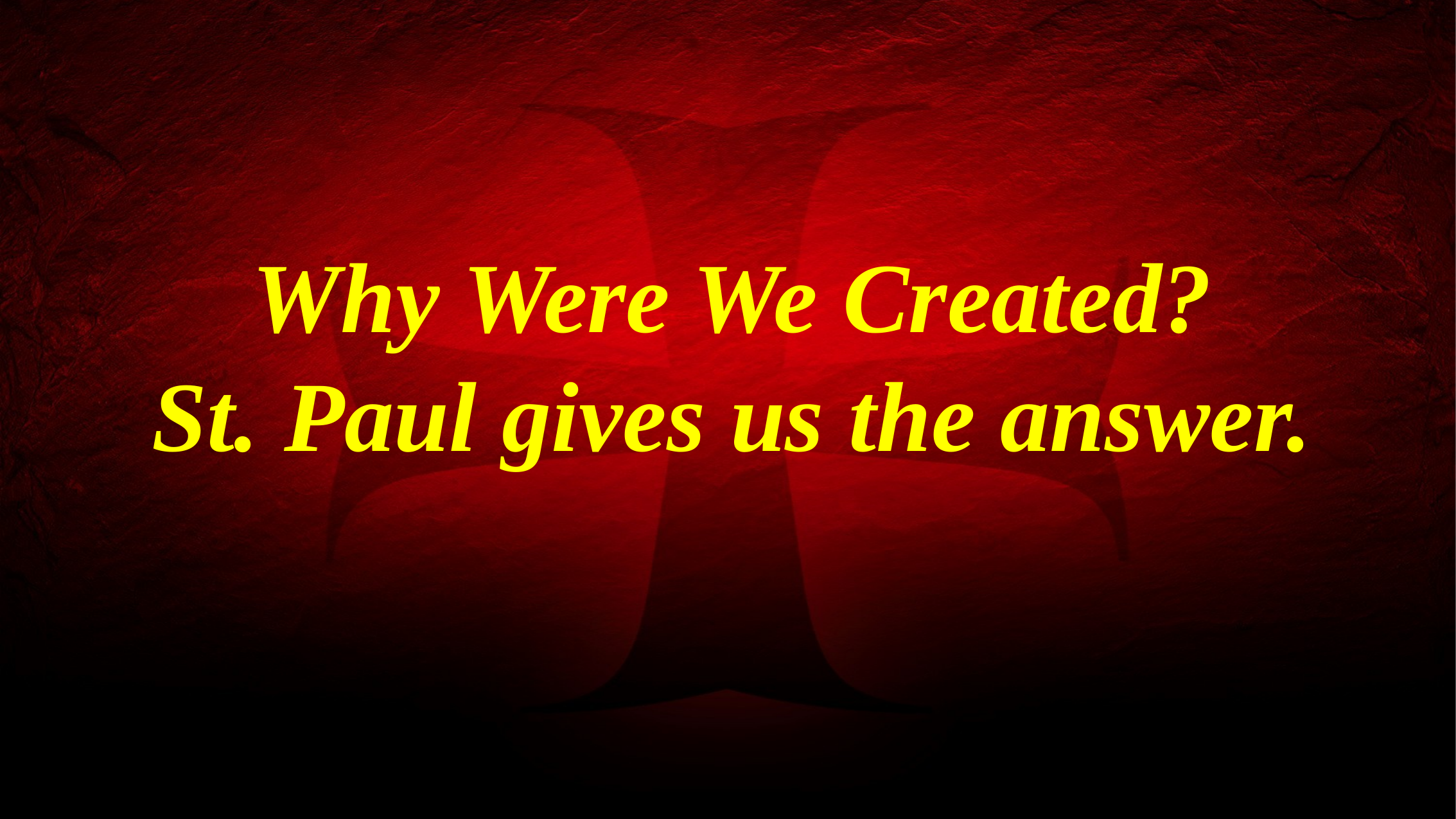

Why Were We Created?
St. Paul gives us the answer.

14